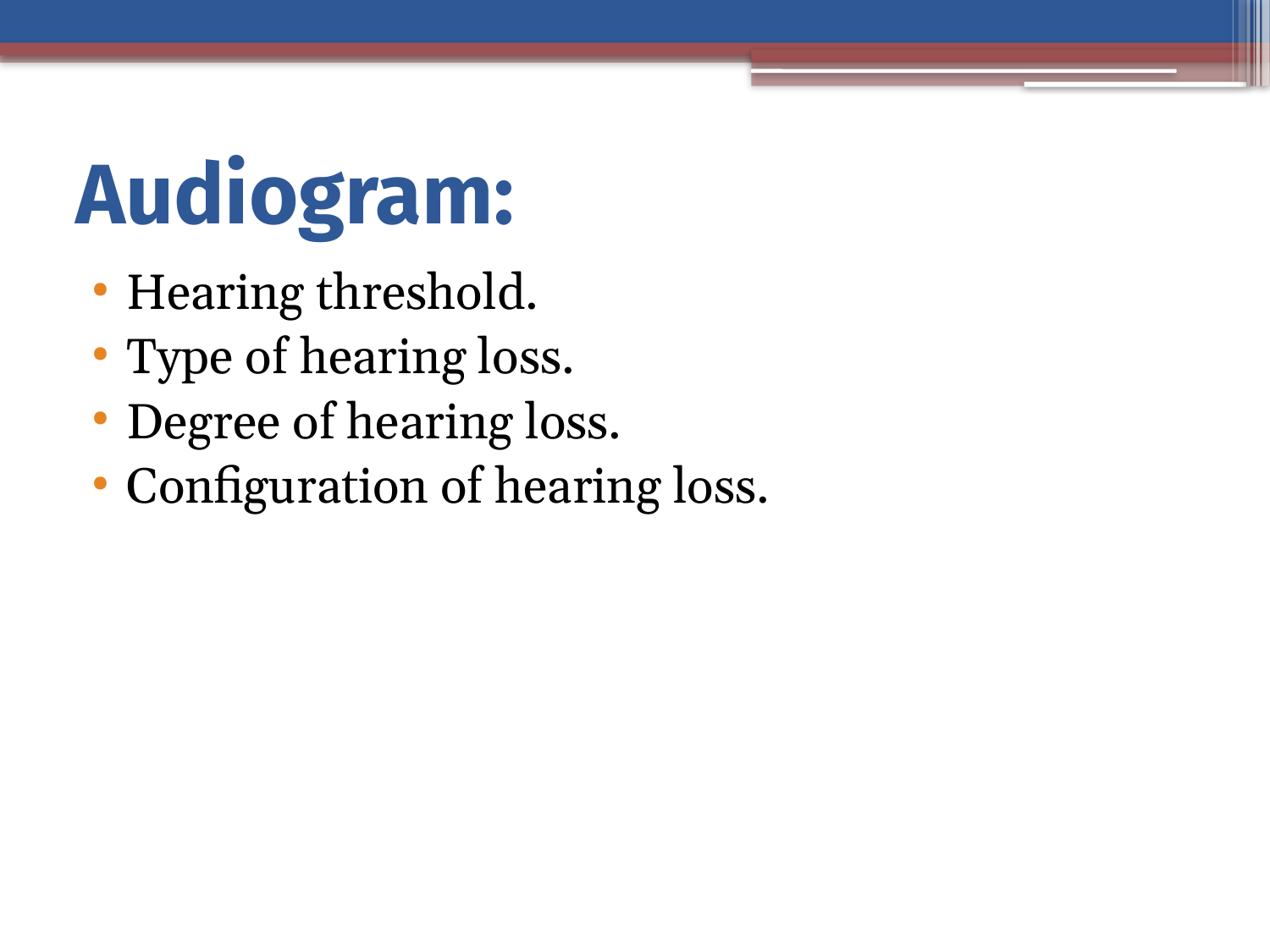

# Audiogram:
Hearing threshold.
Type of hearing loss.
Degree of hearing loss.
Configuration of hearing loss.